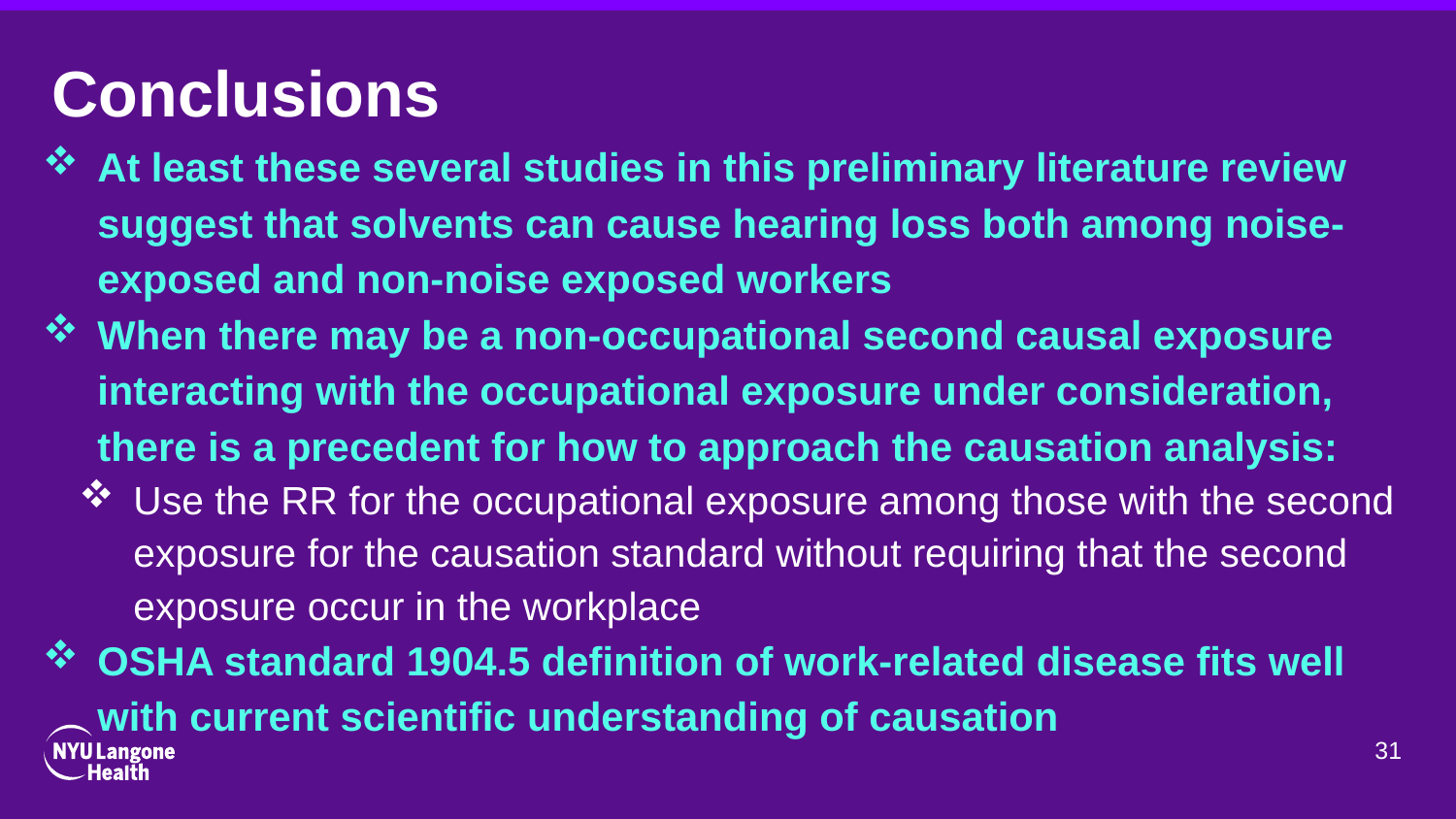

# Conclusions
At least these several studies in this preliminary literature review suggest that solvents can cause hearing loss both among noise-exposed and non-noise exposed workers
When there may be a non-occupational second causal exposure interacting with the occupational exposure under consideration, there is a precedent for how to approach the causation analysis:
Use the RR for the occupational exposure among those with the second exposure for the causation standard without requiring that the second exposure occur in the workplace
OSHA standard 1904.5 definition of work-related disease fits well with current scientific understanding of causation
31